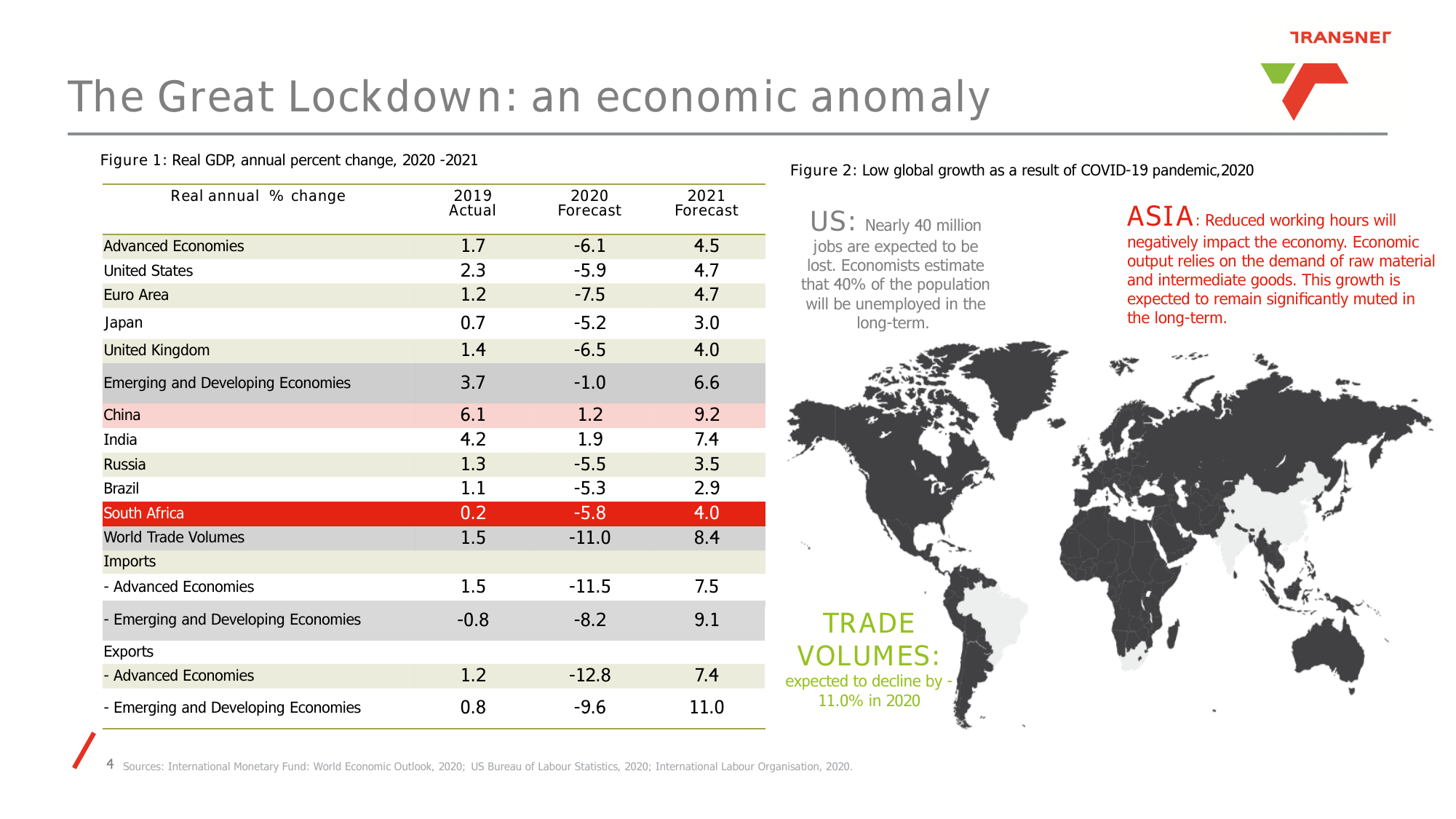

# The Great Lockdown: an economic anomaly
Figure 1: Real GDP, annual percent change, 2020 -2021
Figure 2: Low global growth as a result of COVID-19 pandemic,2020
| Real annual % change | 2019 Actual | 2020 Forecast | 2021 Forecast |
| --- | --- | --- | --- |
| Advanced Economies | 1.7 | -6.1 | 4.5 |
| United States | 2.3 | -5.9 | 4.7 |
| Euro Area | 1.2 | -7.5 | 4.7 |
| Japan | 0.7 | -5.2 | 3.0 |
| United Kingdom | 1.4 | -6.5 | 4.0 |
| Emerging and Developing Economies | 3.7 | -1.0 | 6.6 |
| China | 6.1 | 1.2 | 9.2 |
| India | 4.2 | 1.9 | 7.4 |
| Russia | 1.3 | -5.5 | 3.5 |
| Brazil | 1.1 | -5.3 | 2.9 |
| South Africa | 0.2 | -5.8 | 4.0 |
| World Trade Volumes | 1.5 | -11.0 | 8.4 |
| Imports |  |  |  |
| - Advanced Economies | 1.5 | -11.5 | 7.5 |
| - Emerging and Developing Economies | -0.8 | -8.2 | 9.1 |
| Exports |  |  |  |
| - Advanced Economies | 1.2 | -12.8 | 7.4 |
| - Emerging and Developing Economies | 0.8 | -9.6 | 11.0 |
ASIA: Reduced working hours will negatively impact the economy. Economic output relies on the demand of raw material and intermediate goods. This growth is expected to remain significantly muted in the long-term.

US: Nearly 40 million jobs are expected to be lost. Economists estimate that 40% of the population will be unemployed in the long-term.

TRADE VOLUMES: expected to decline by -11.0% in 2020
Sources: International Monetary Fund: World Economic Outlook, 2020; US Bureau of Labour Statistics, 2020; International Labour Organisation, 2020.